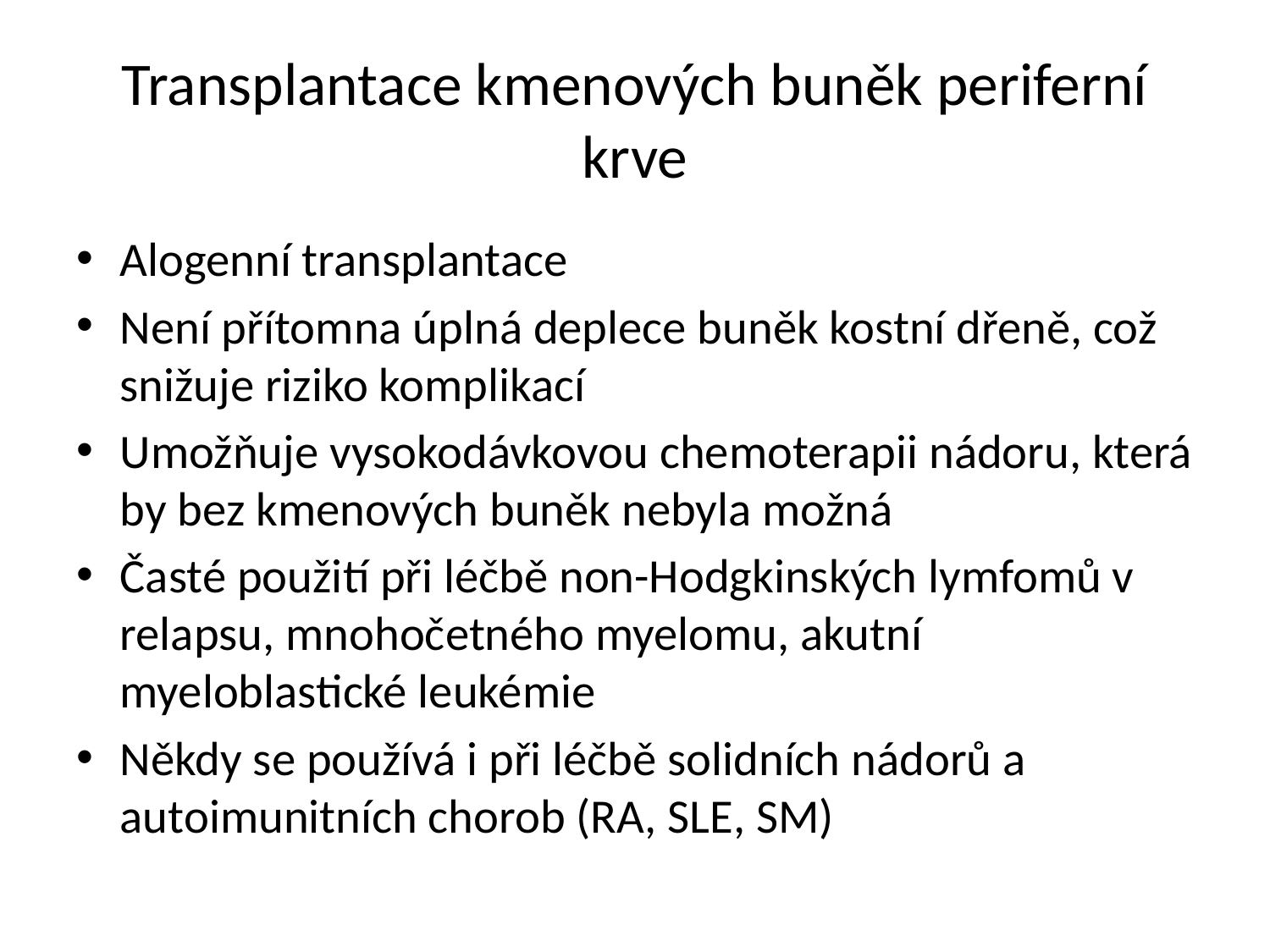

# Transplantace kmenových buněk periferní krve
Alogenní transplantace
Není přítomna úplná deplece buněk kostní dřeně, což snižuje riziko komplikací
Umožňuje vysokodávkovou chemoterapii nádoru, která by bez kmenových buněk nebyla možná
Časté použití při léčbě non-Hodgkinských lymfomů v relapsu, mnohočetného myelomu, akutní myeloblastické leukémie
Někdy se používá i při léčbě solidních nádorů a autoimunitních chorob (RA, SLE, SM)